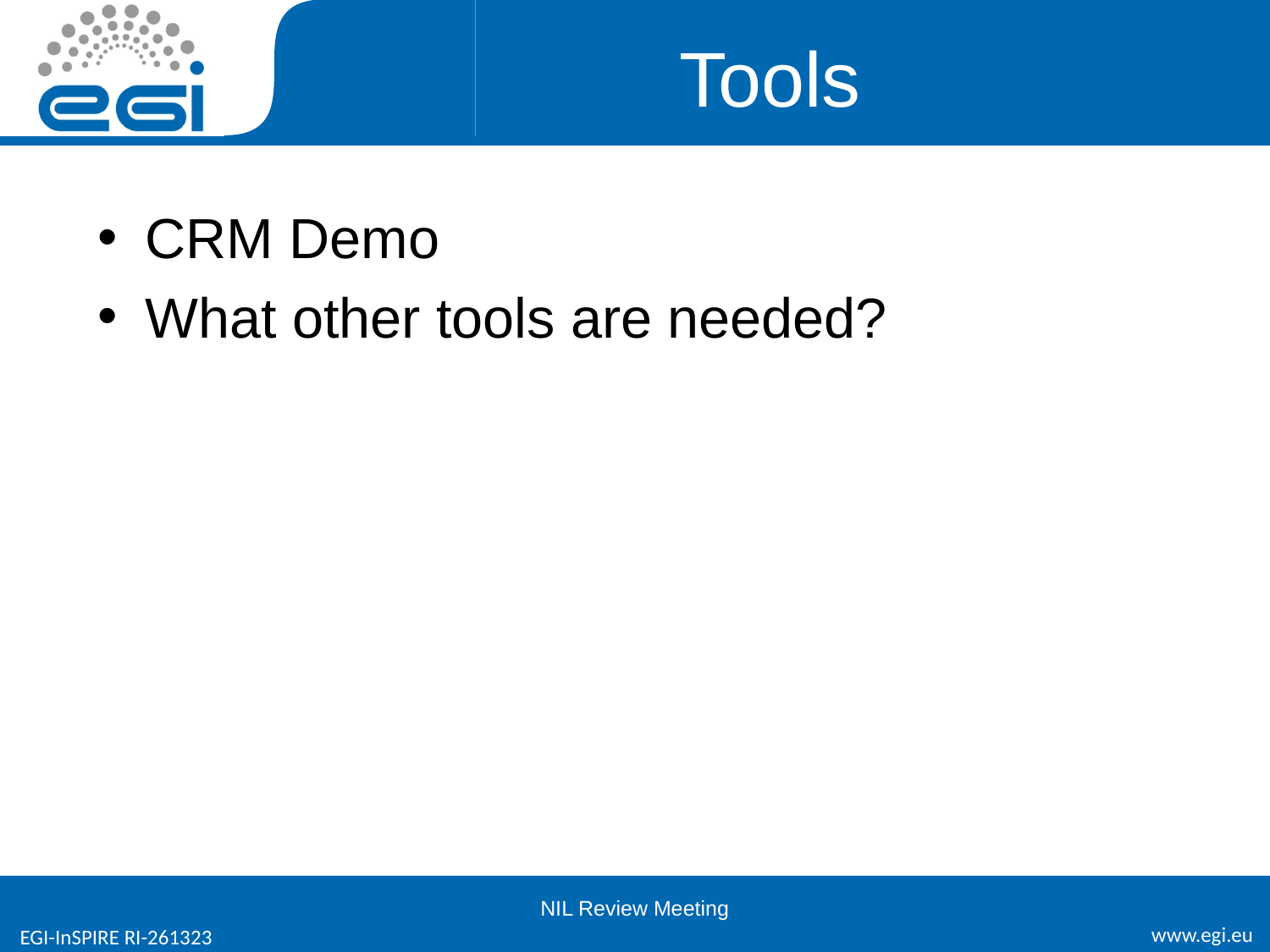

# Tools
CRM Demo
What other tools are needed?
NIL Review Meeting